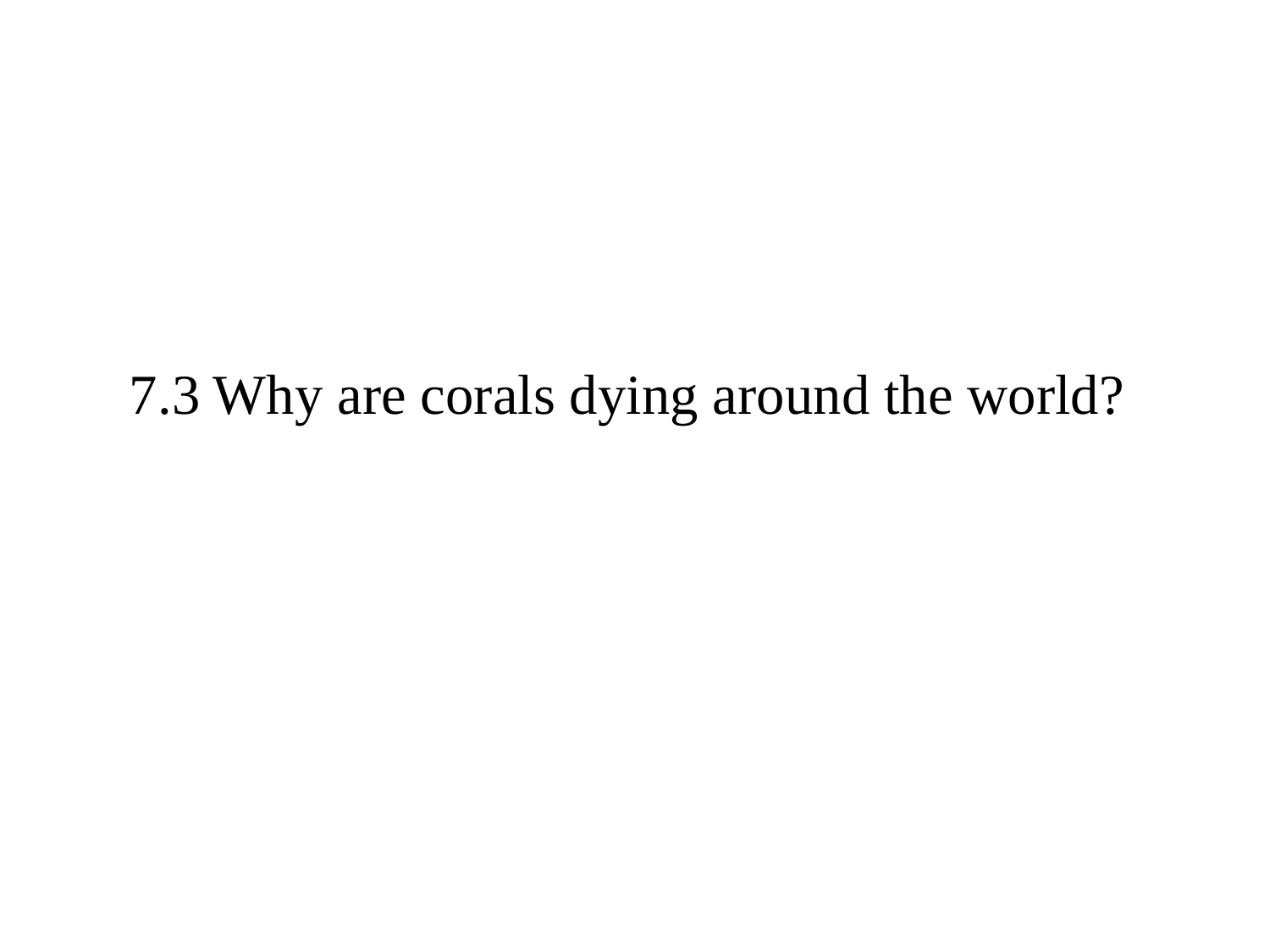

7.3 Why are corals dying around the world?